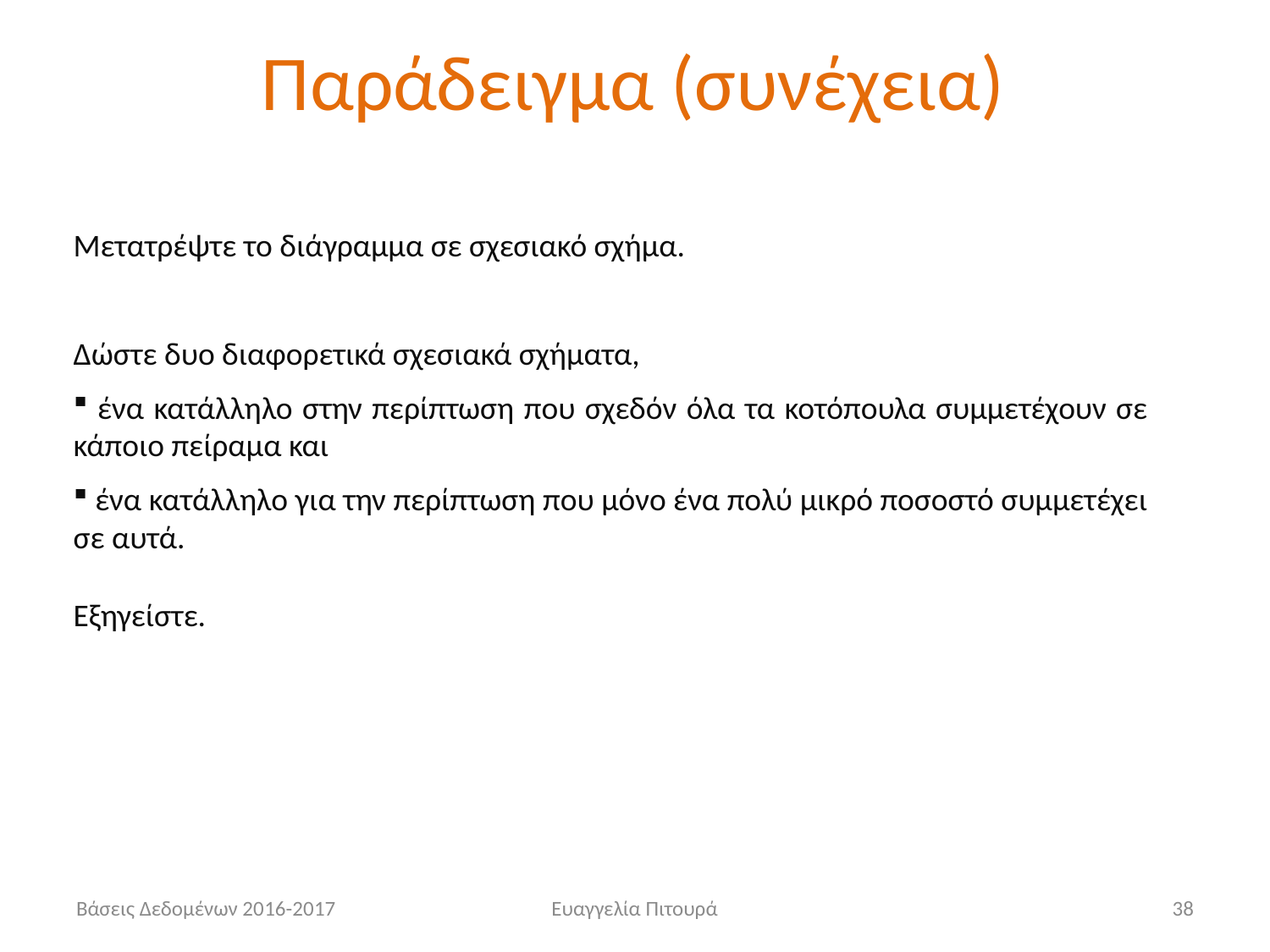

# Παράδειγμα (συνέχεια)
Μετατρέψτε το διάγραμμα σε σχεσιακό σχήμα.

Δώστε δυο διαφορετικά σχεσιακά σχήματα,
 ένα κατάλληλο στην περίπτωση που σχεδόν όλα τα κοτόπουλα συμμετέχουν σε κάποιο πείραμα και
 ένα κατάλληλο για την περίπτωση που μόνο ένα πολύ μικρό ποσοστό συμμετέχει σε αυτά.

Εξηγείστε.
Βάσεις Δεδομένων 2016-2017
Ευαγγελία Πιτουρά
38